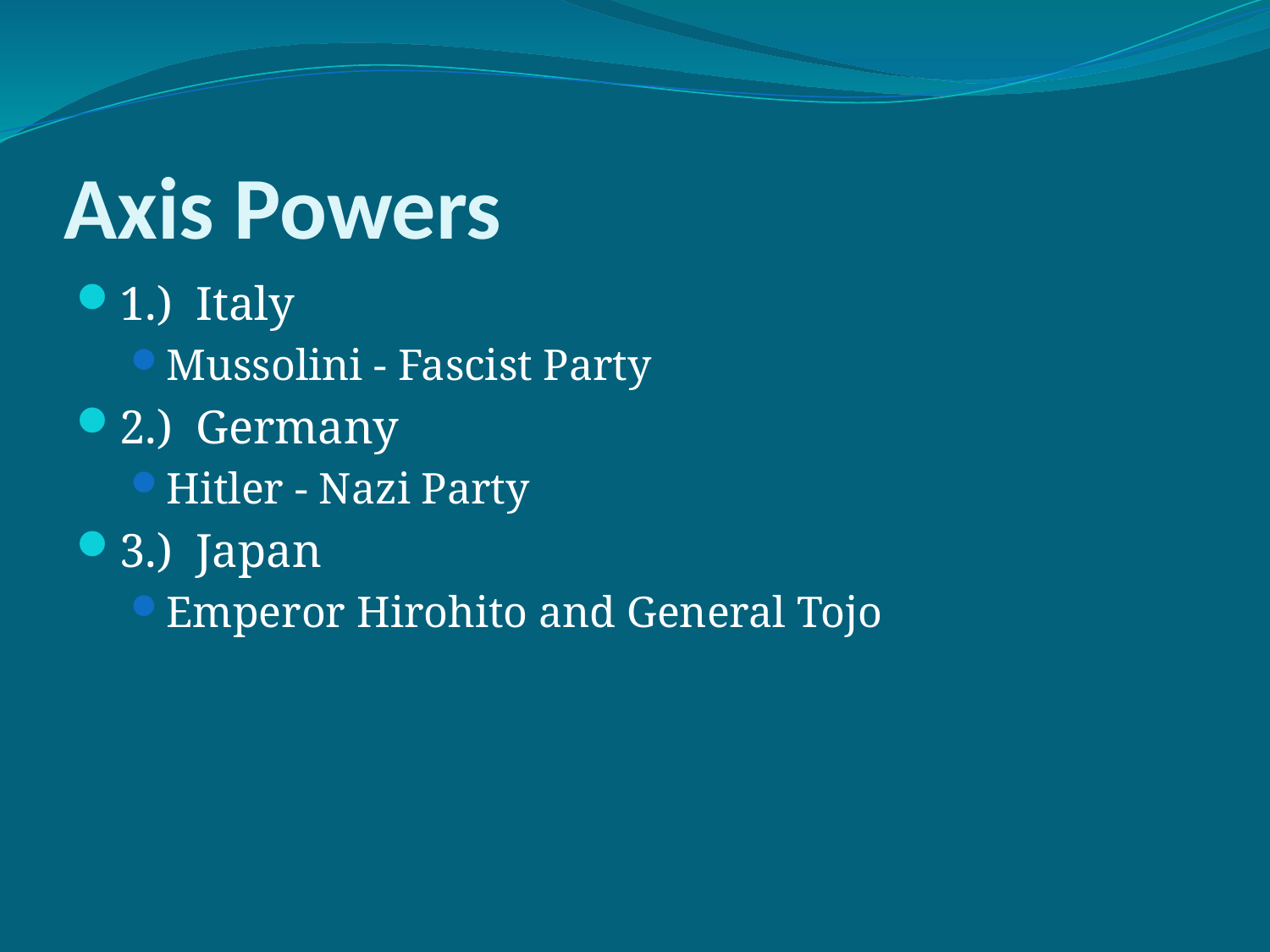

# Axis Powers
1.)  Italy
Mussolini - Fascist Party
2.)  Germany
Hitler - Nazi Party
3.)  Japan
Emperor Hirohito and General Tojo